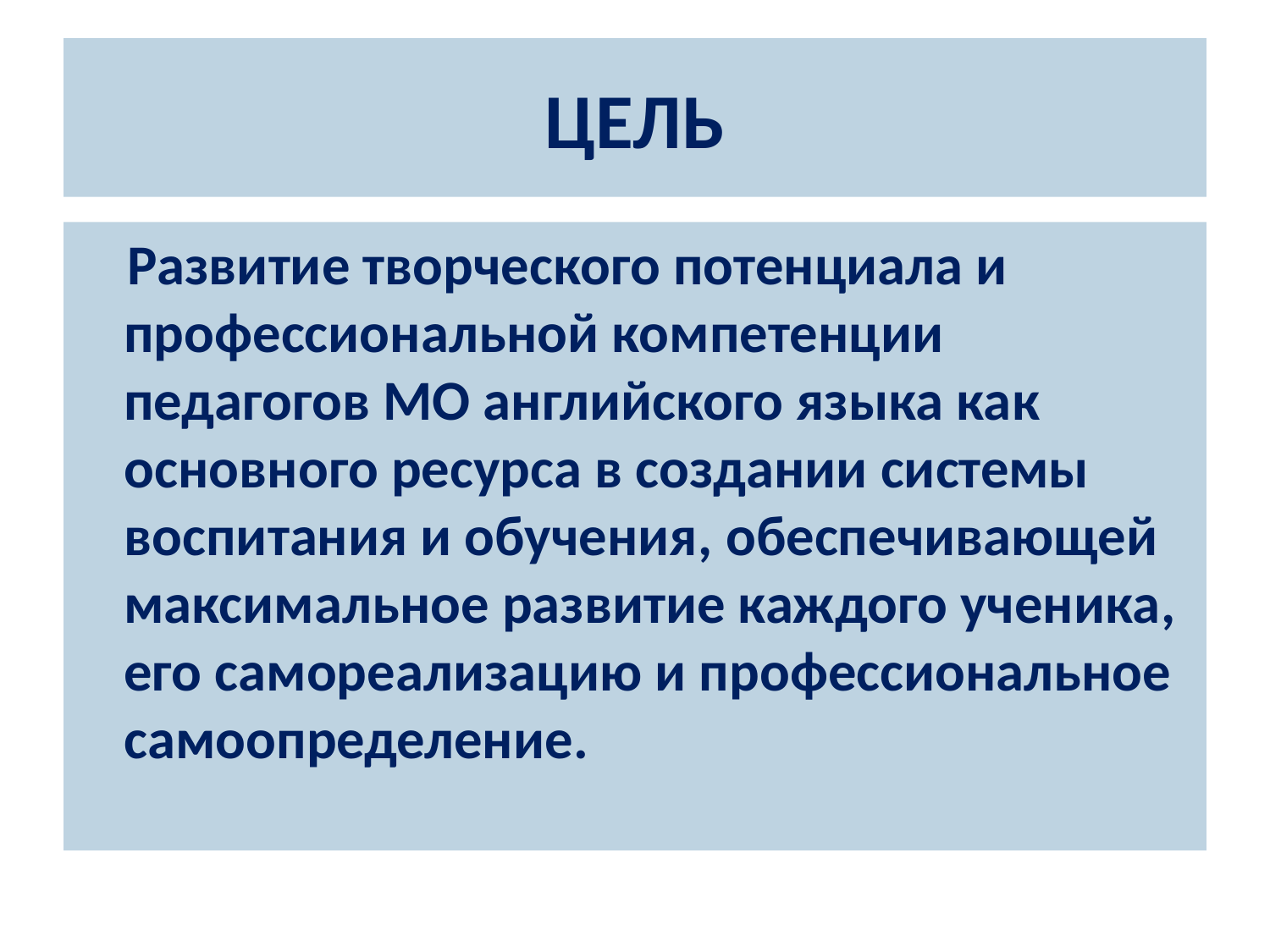

# ЦЕЛЬ
    Развитие творческого потенциала и профессиональной компетенции педагогов МО английского языка как основного ресурса в создании системы воспитания и обучения, обеспечивающей максимальное развитие каждого ученика, его самореализацию и профессиональное самоопределение.